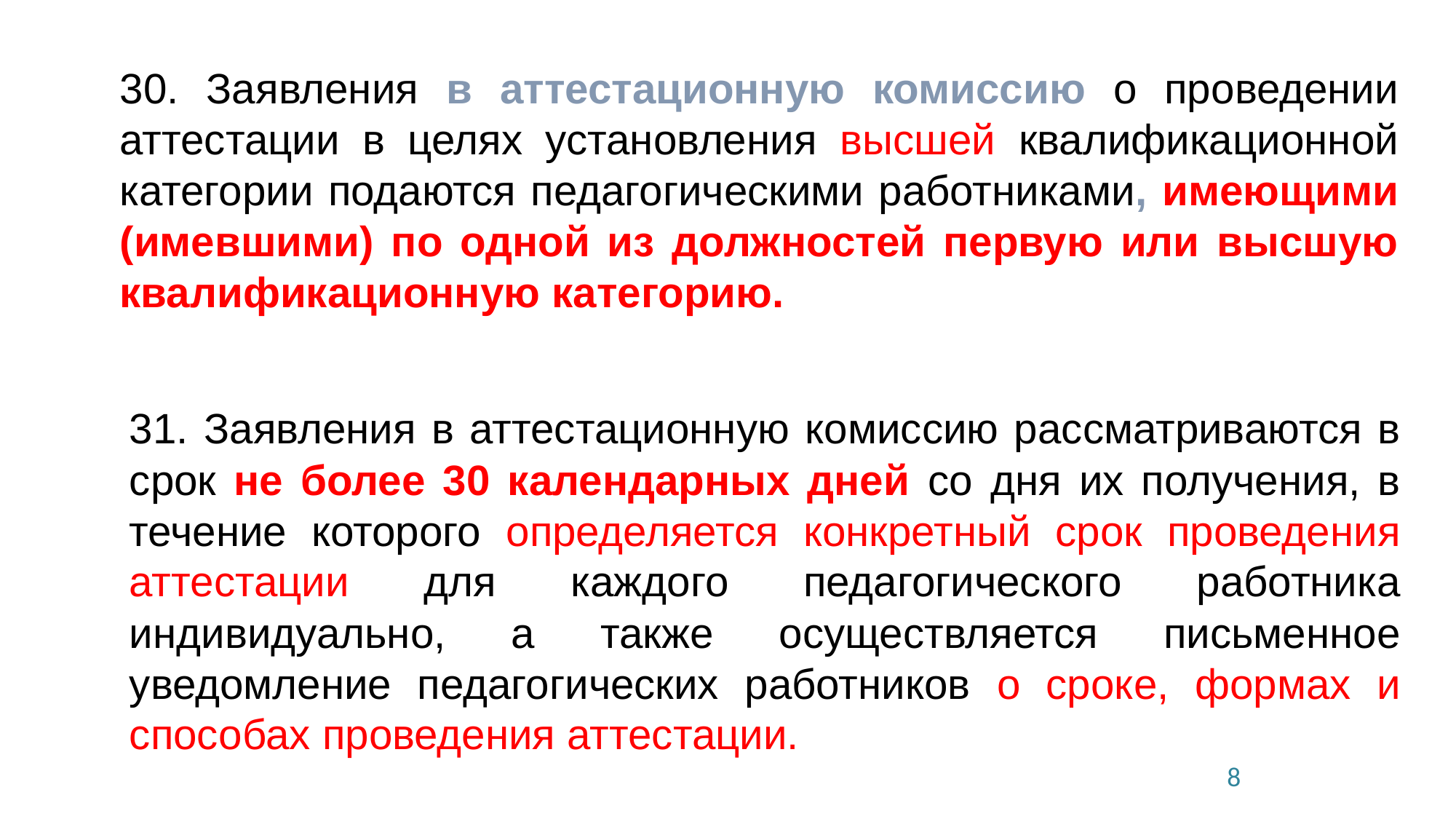

30. Заявления в аттестационную комиссию о проведении аттестации в целях установления высшей квалификационной категории подаются педагогическими работниками, имеющими (имевшими) по одной из должностей первую или высшую квалификационную категорию.
31. Заявления в аттестационную комиссию рассматриваются в срок не более 30 календарных дней со дня их получения, в течение которого определяется конкретный срок проведения аттестации для каждого педагогического работника индивидуально, а также осуществляется письменное уведомление педагогических работников о сроке, формах и способах проведения аттестации.
8